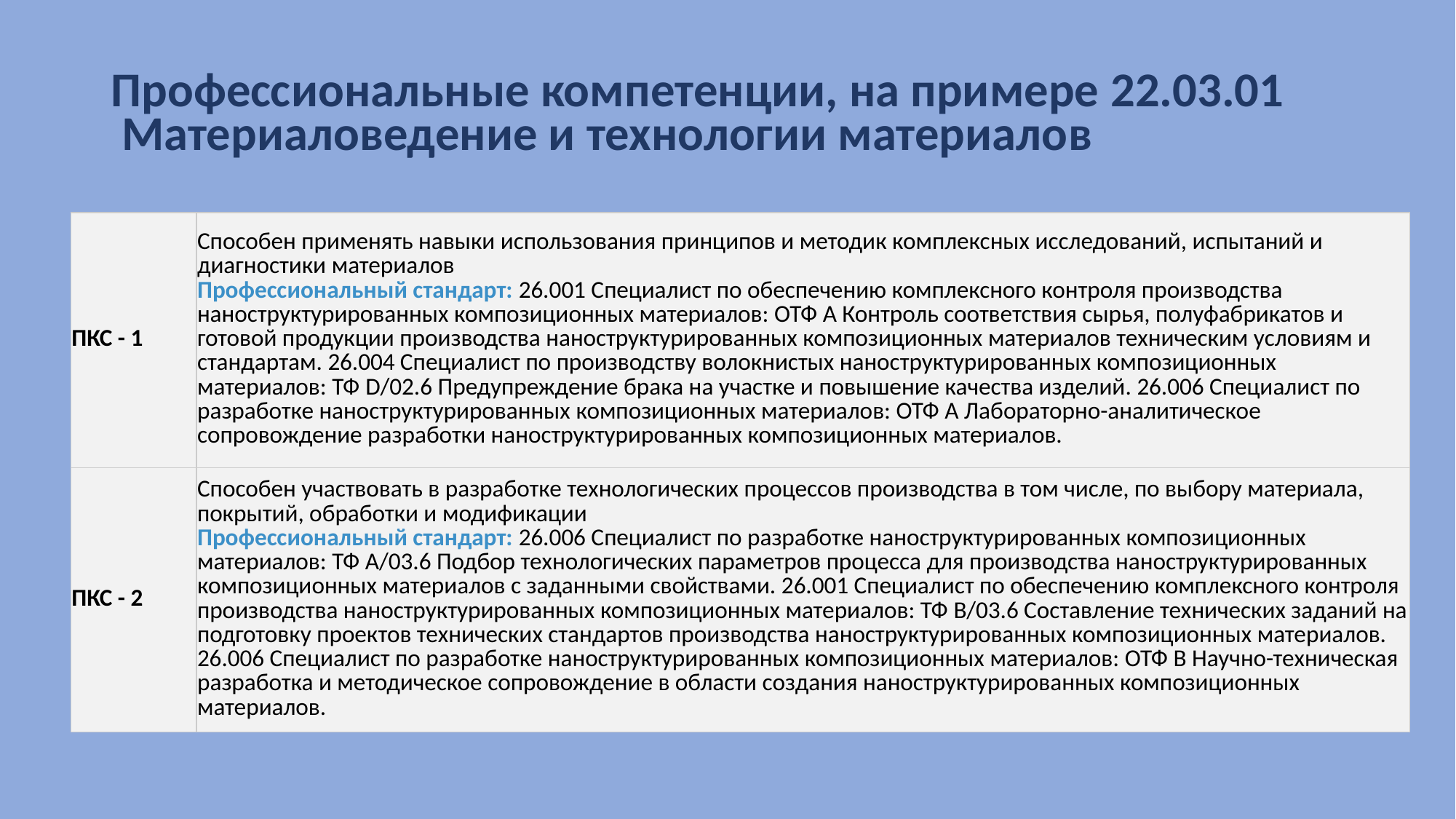

# Профессиональные компетенции, на примере 22.03.01  Материаловедение и технологии материалов
| ПКС - 1 | Способен применять навыки использования принципов и методик комплексных исследований, испытаний и диагностики материалов Профессиональный стандарт: 26.001 Специалист по обеспечению комплексного контроля производства наноструктурированных композиционных материалов: ОТФ А Контроль соответствия сырья, полуфабрикатов и готовой продукции производства наноструктурированных композиционных материалов техническим условиям и стандартам. 26.004 Специалист по производству волокнистых наноструктурированных композиционных материалов: ТФ D/02.6 Предупреждение брака на участке и повышение качества изделий. 26.006 Специалист по разработке наноструктурированных композиционных материалов: ОТФ А Лабораторно-аналитическое сопровождение разработки наноструктурированных композиционных материалов. |
| --- | --- |
| ПКС - 2 | Способен участвовать в разработке технологических процессов производства в том числе, по выбору материала, покрытий, обработки и модификации Профессиональный стандарт: 26.006 Специалист по разработке наноструктурированных композиционных материалов: ТФ А/03.6 Подбор технологических параметров процесса для производства наноструктурированных композиционных материалов с заданными свойствами. 26.001 Специалист по обеспечению комплексного контроля производства наноструктурированных композиционных материалов: ТФ В/03.6 Составление технических заданий на подготовку проектов технических стандартов производства наноструктурированных композиционных материалов. 26.006 Специалист по разработке наноструктурированных композиционных материалов: ОТФ В Научно-техническая разработка и методическое сопровождение в области создания наноструктурированных композиционных материалов. |